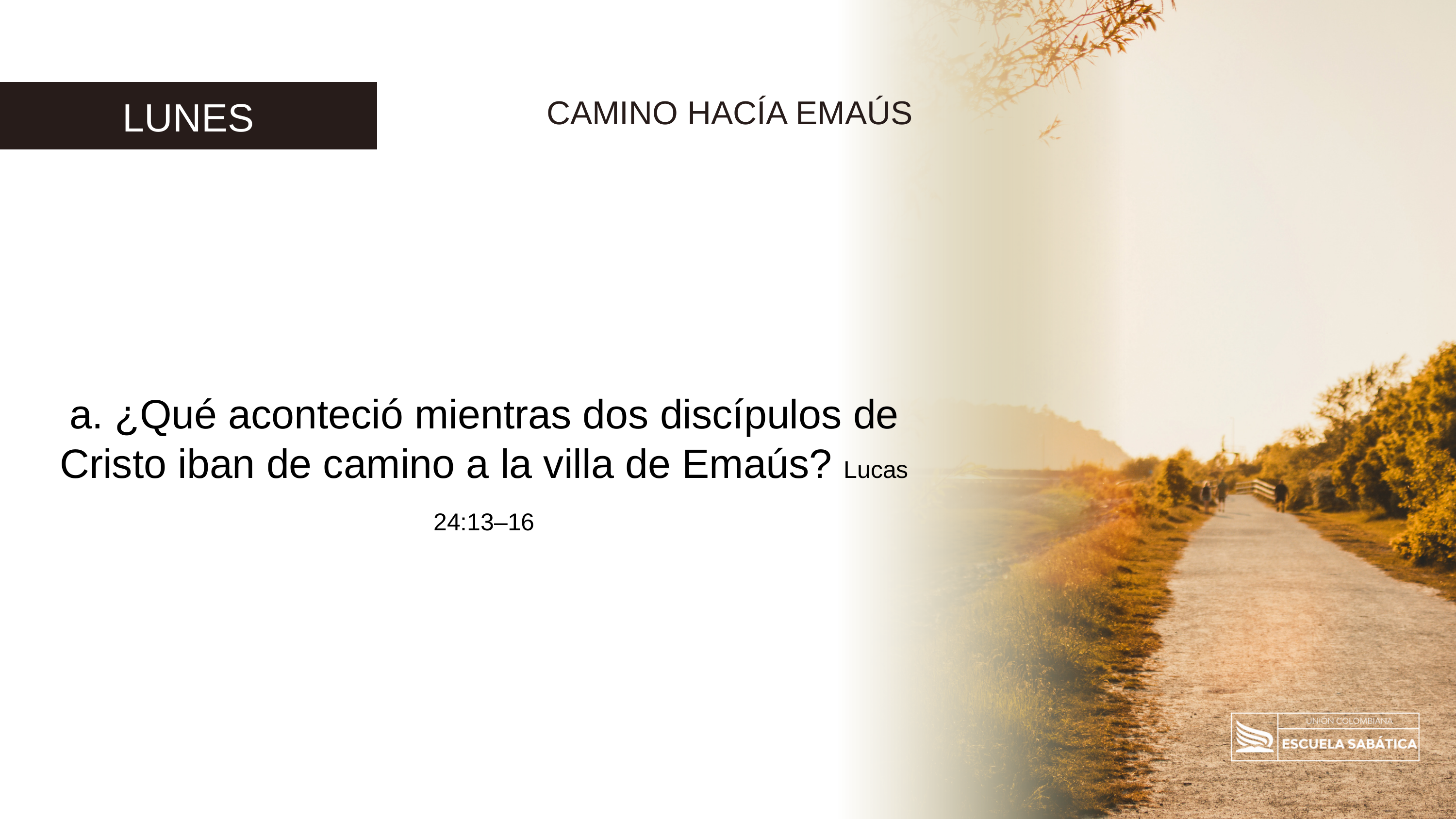

CAMINO HACÍA EMAÚS
LUNES
a. ¿Qué aconteció mientras dos discípulos de Cristo iban de camino a la villa de Emaús? Lucas 24:13–16